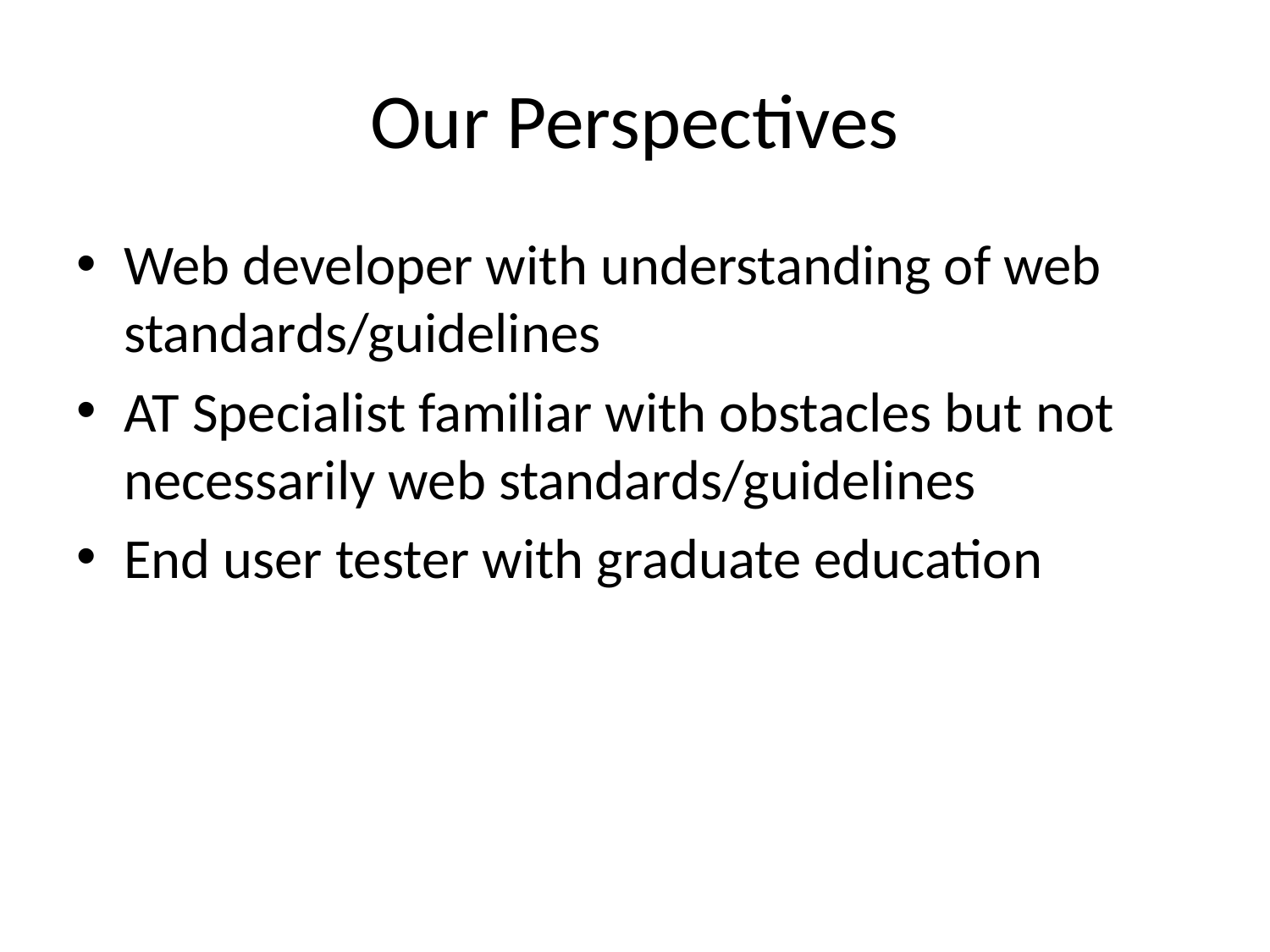

# Our Perspectives
Web developer with understanding of web standards/guidelines
AT Specialist familiar with obstacles but not necessarily web standards/guidelines
End user tester with graduate education